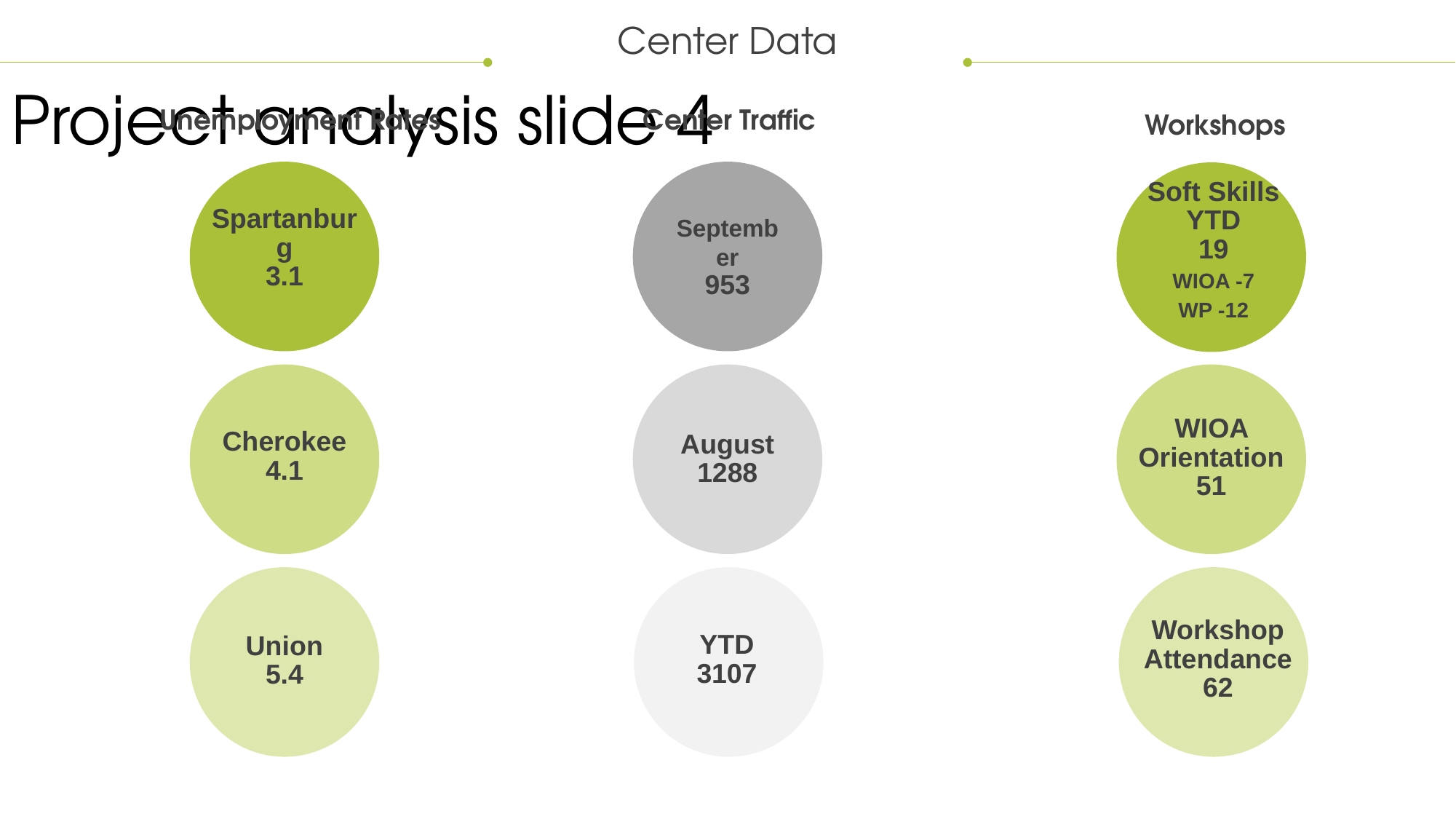

Center Data
Project analysis slide 4
Unemployment Rates
Center Traffic
 Workshops

September
953

Soft Skills YTD
19
WIOA -7
WP -12
Tasks
Spartanburg
3.1

August
1288

WIOA Orientation
51
Cherokee
4.1
Schedules

Workshop Attendance
62
YTD
3107
Union
5.4
Resources